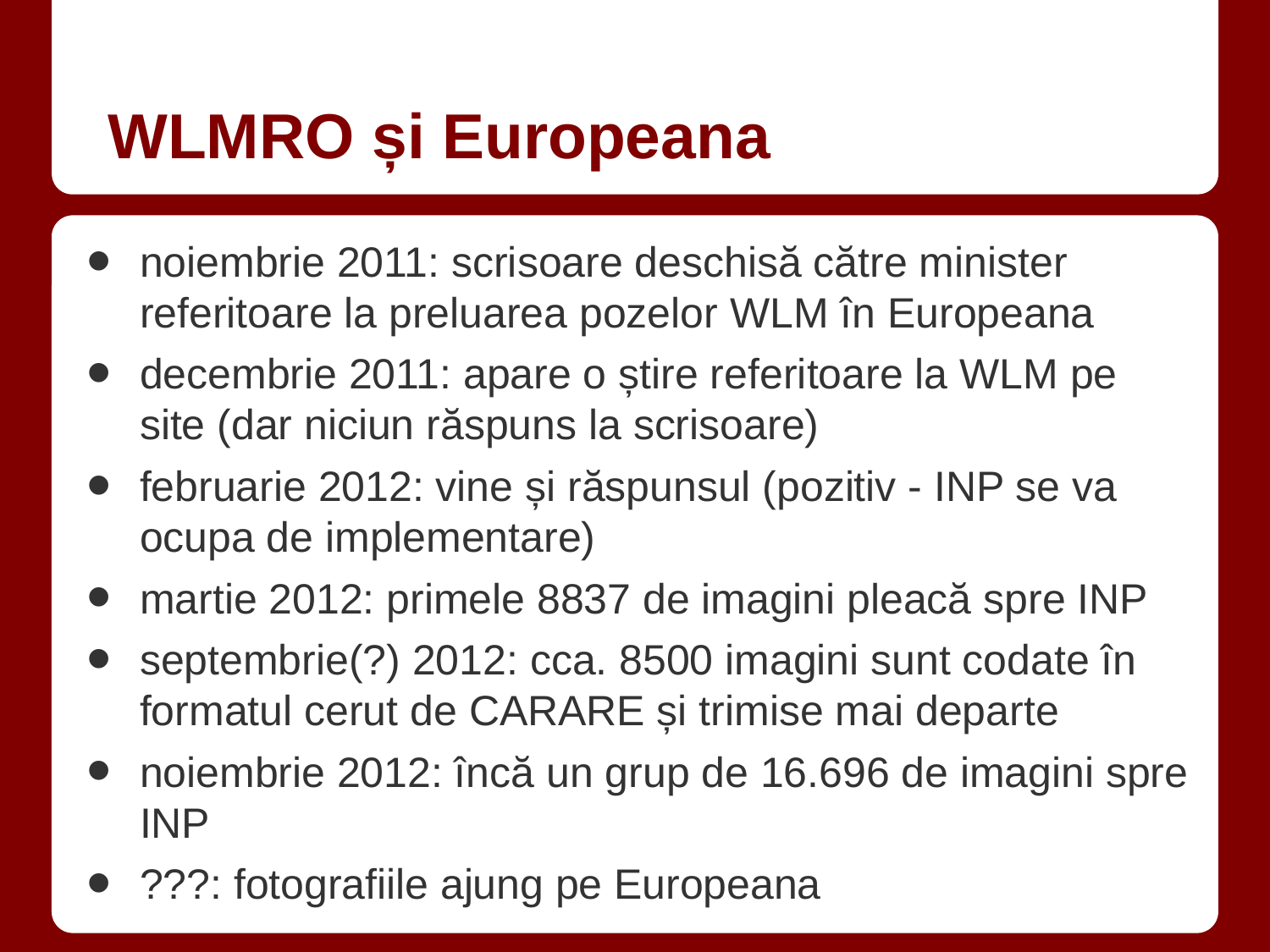

# WLMRO și Europeana
noiembrie 2011: scrisoare deschisă către minister referitoare la preluarea pozelor WLM în Europeana
decembrie 2011: apare o știre referitoare la WLM pe site (dar niciun răspuns la scrisoare)
februarie 2012: vine și răspunsul (pozitiv - INP se va ocupa de implementare)
martie 2012: primele 8837 de imagini pleacă spre INP
septembrie(?) 2012: cca. 8500 imagini sunt codate în formatul cerut de CARARE și trimise mai departe
noiembrie 2012: încă un grup de 16.696 de imagini spre INP
???: fotografiile ajung pe Europeana